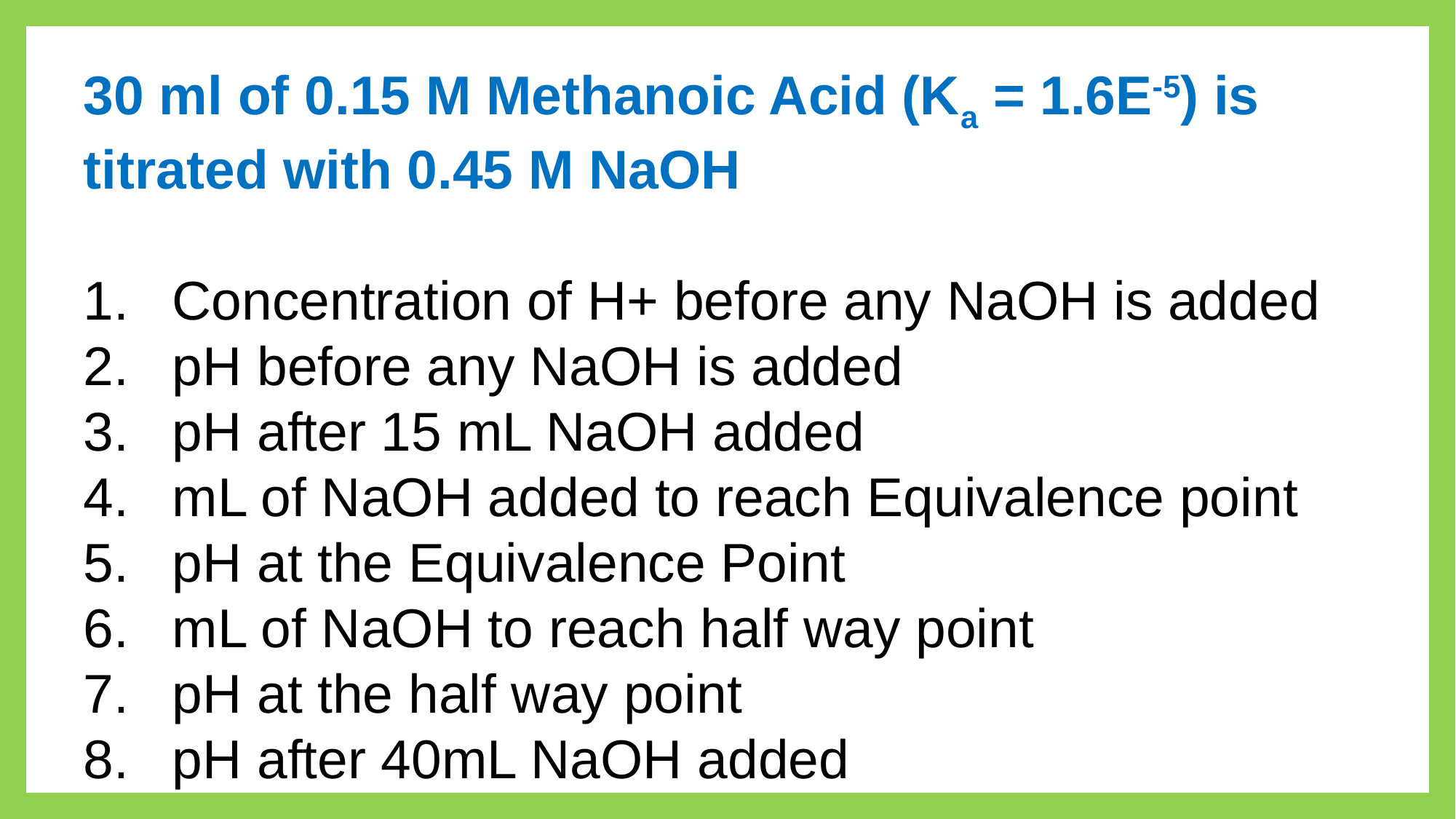

30 ml of 0.15 M Methanoic Acid (Ka = 1.6E-5) is titrated with 0.45 M NaOH

Concentration of H+ before any NaOH is added
pH before any NaOH is added
pH after 15 mL NaOH added
mL of NaOH added to reach Equivalence point
pH at the Equivalence Point
mL of NaOH to reach half way point
pH at the half way point
pH after 40mL NaOH added